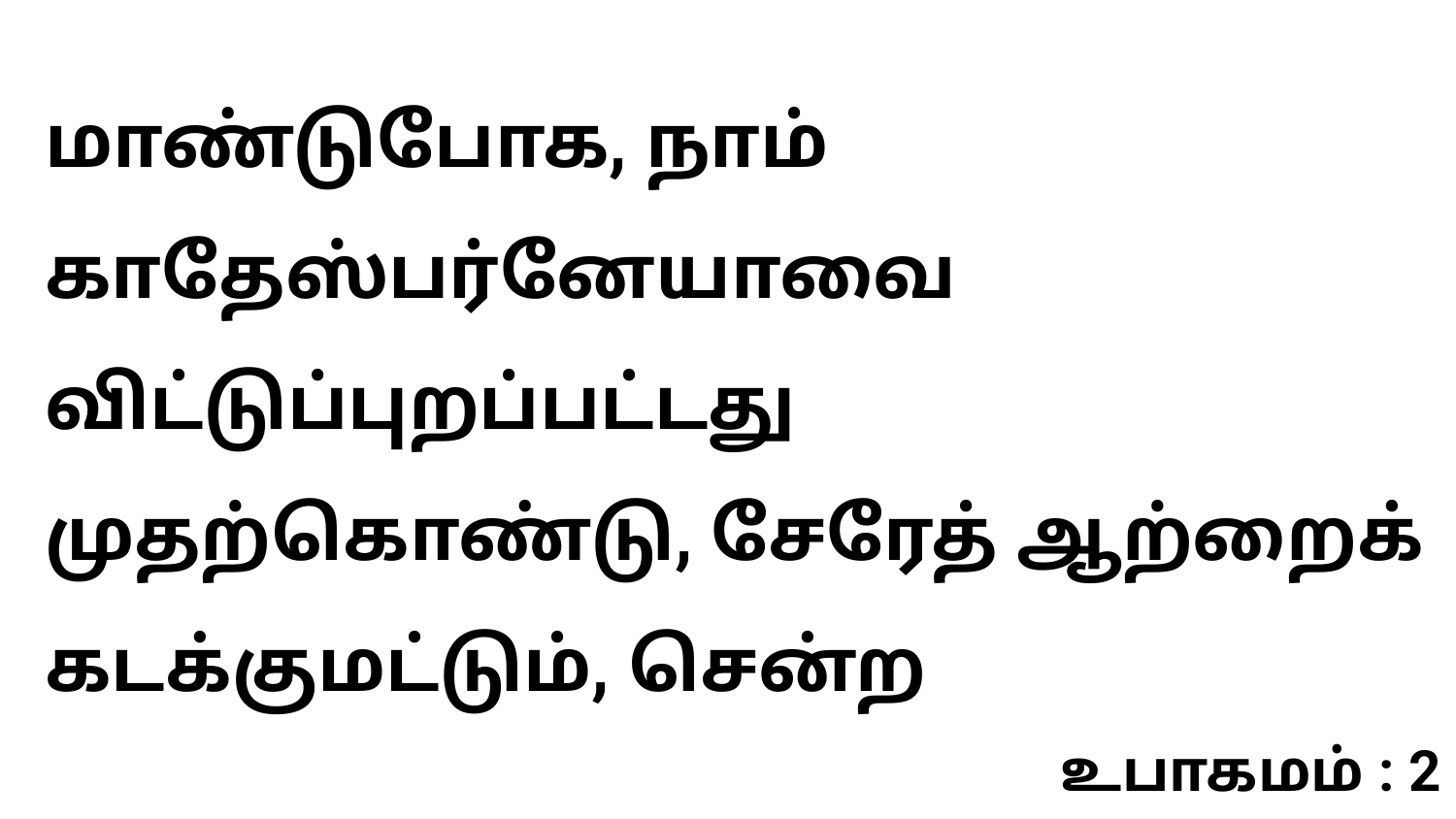

மாண்டுபோக, நாம் காதேஸ்பர்னேயாவை விட்டுப்புறப்பட்டது முதற்கொண்டு, சேரேத் ஆற்றைக் கடக்குமட்டும், சென்ற
உபாகமம் : 2